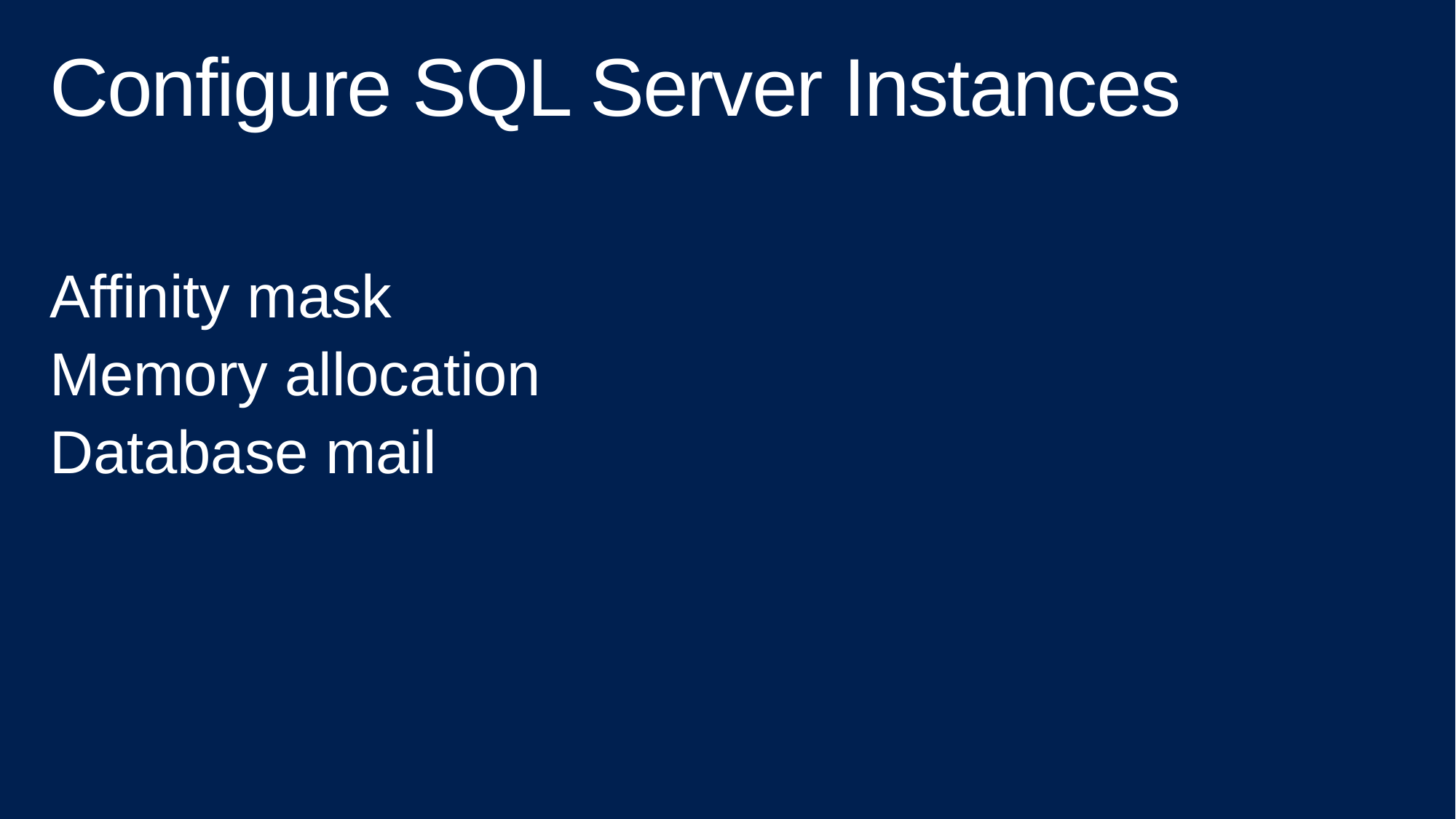

# Configure SQL Server Instances
Affinity mask
Memory allocation
Database mail